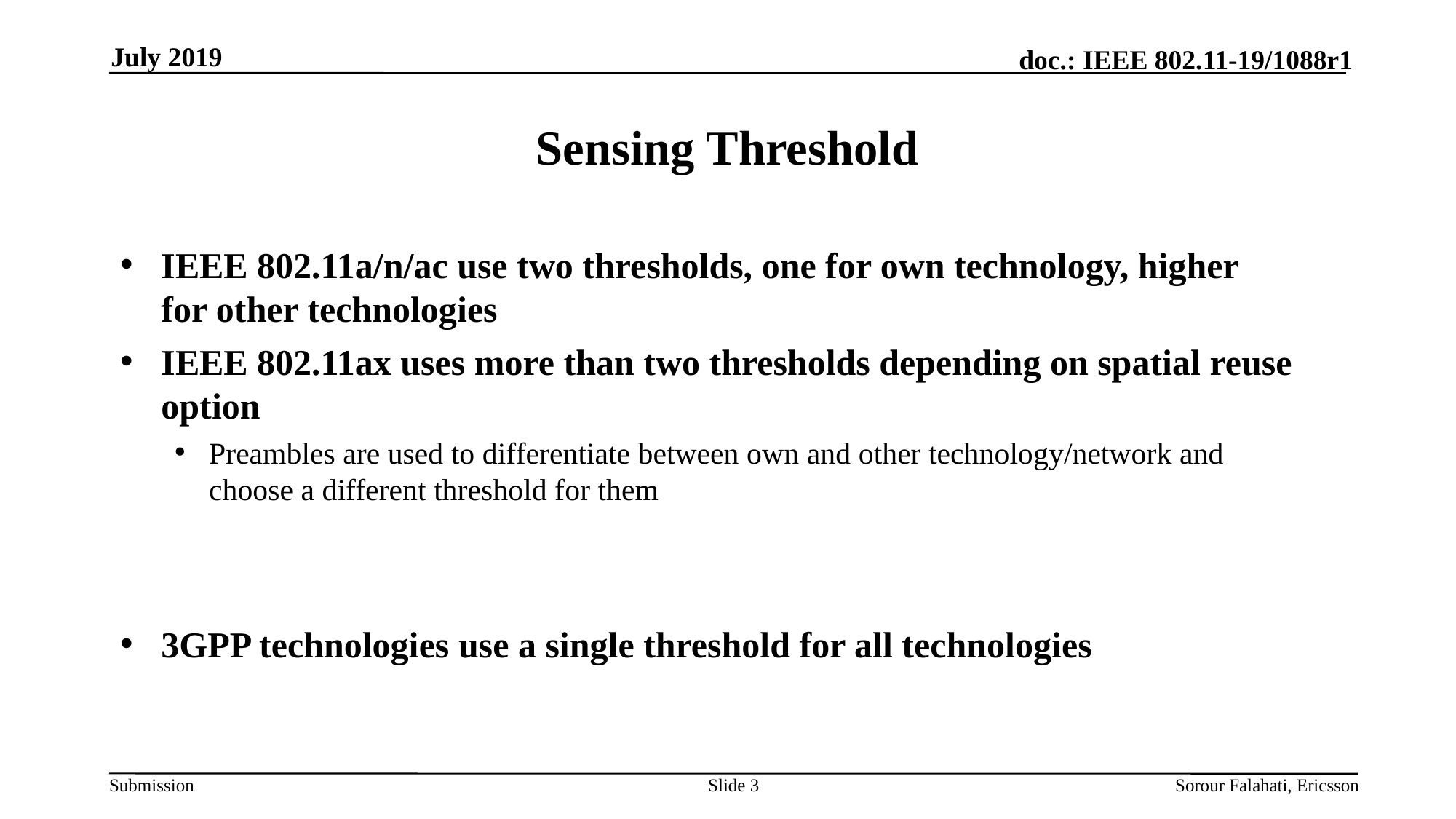

July 2019
# Sensing Threshold
IEEE 802.11a/n/ac use two thresholds, one for own technology, higher for other technologies
IEEE 802.11ax uses more than two thresholds depending on spatial reuse option
Preambles are used to differentiate between own and other technology/network and choose a different threshold for them

3GPP technologies use a single threshold for all technologies
Slide 3
Sorour Falahati, Ericsson